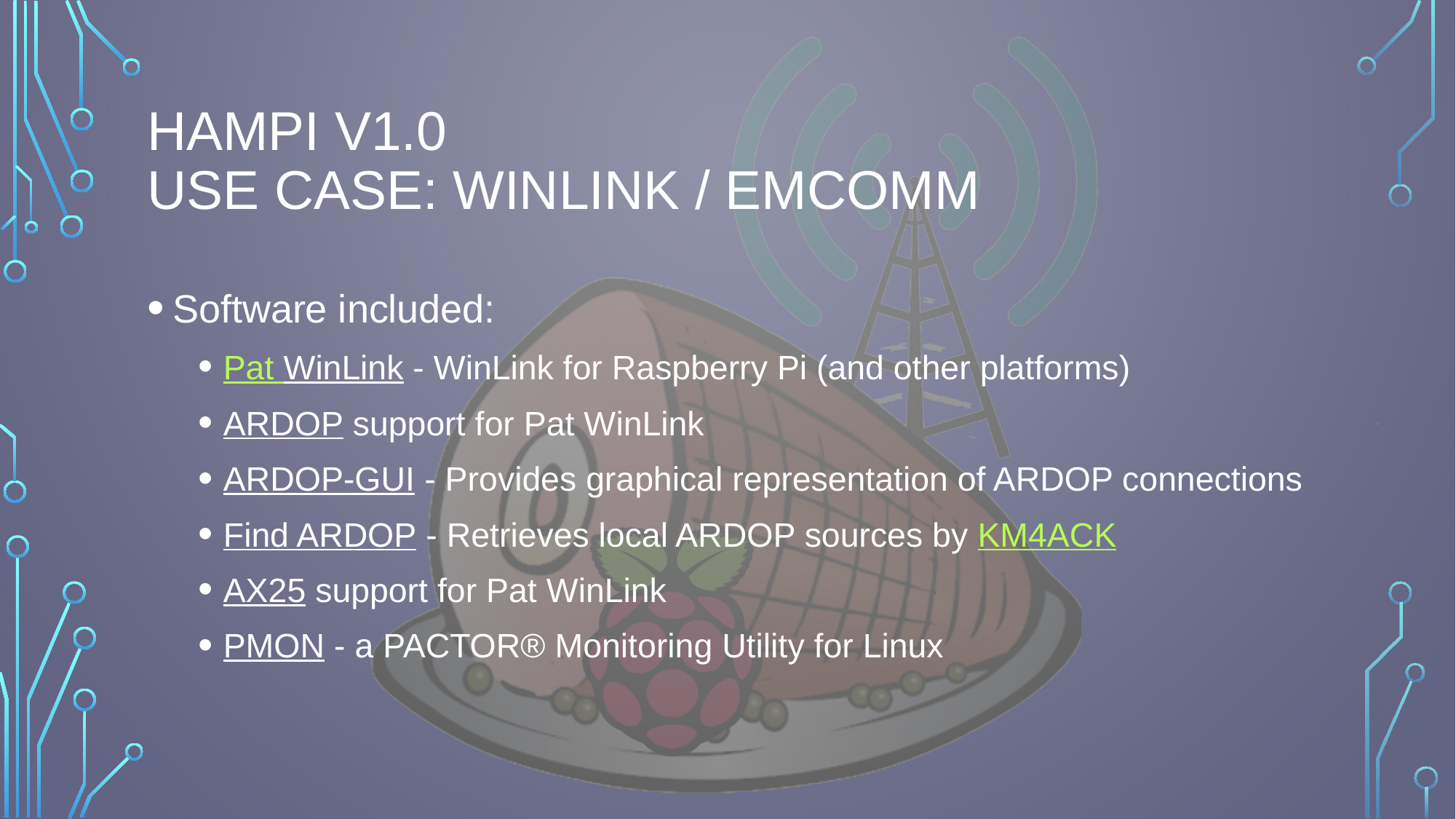

# HamPi v1.0 Use Case: WinLink / EmComm
Software included:
Pat WinLink - WinLink for Raspberry Pi (and other platforms)
ARDOP support for Pat WinLink
ARDOP-GUI - Provides graphical representation of ARDOP connections
Find ARDOP - Retrieves local ARDOP sources by KM4ACK
AX25 support for Pat WinLink
PMON - a PACTOR® Monitoring Utility for Linux